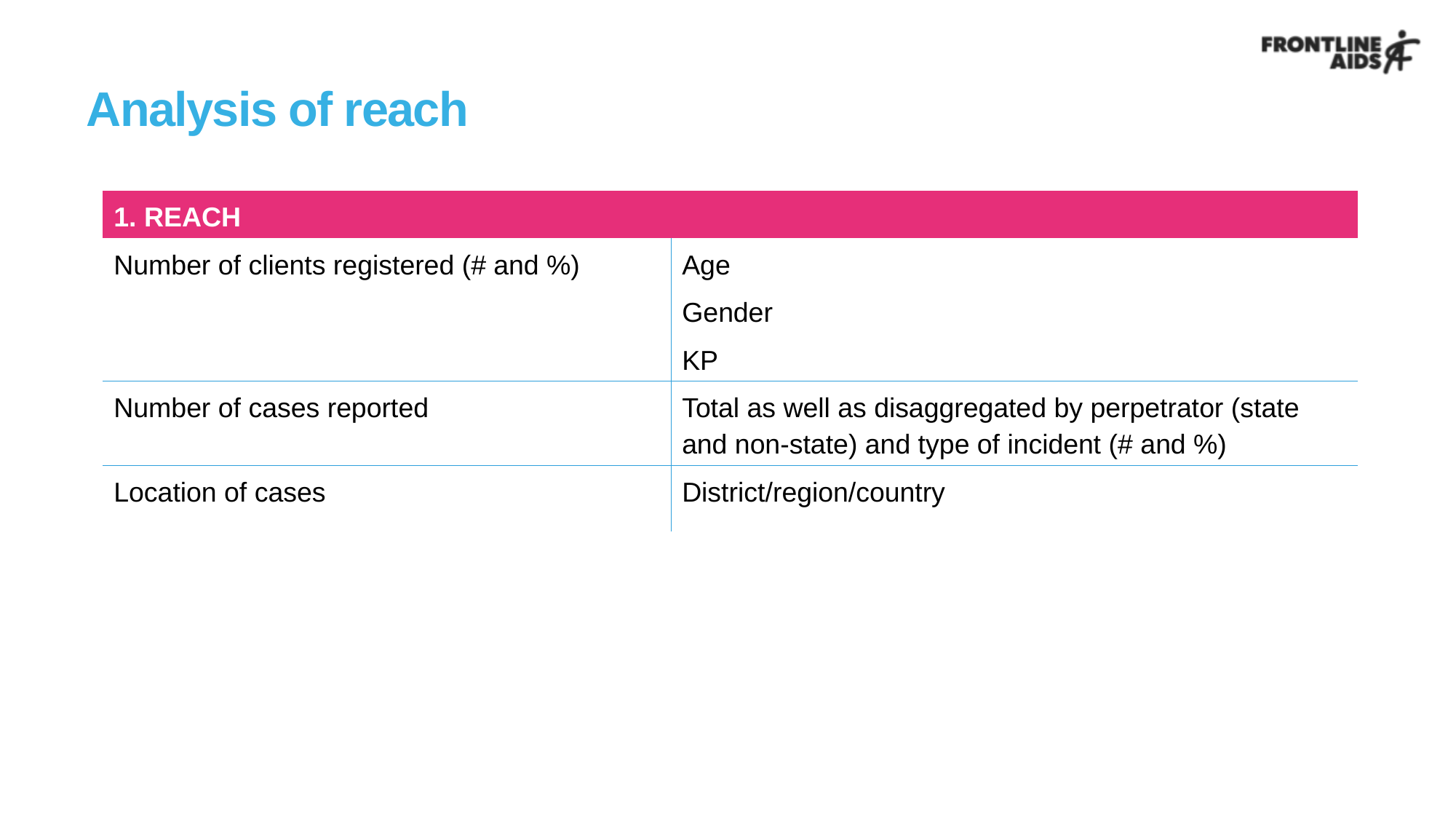

# Analysis of reach
| 1. REACH |  |
| --- | --- |
| Number of clients registered (# and %) | Age |
|  | Gender |
|  | KP |
| Number of cases reported | Total as well as disaggregated by perpetrator (state and non-state) and type of incident (# and %) |
| Location of cases | District/region/country |